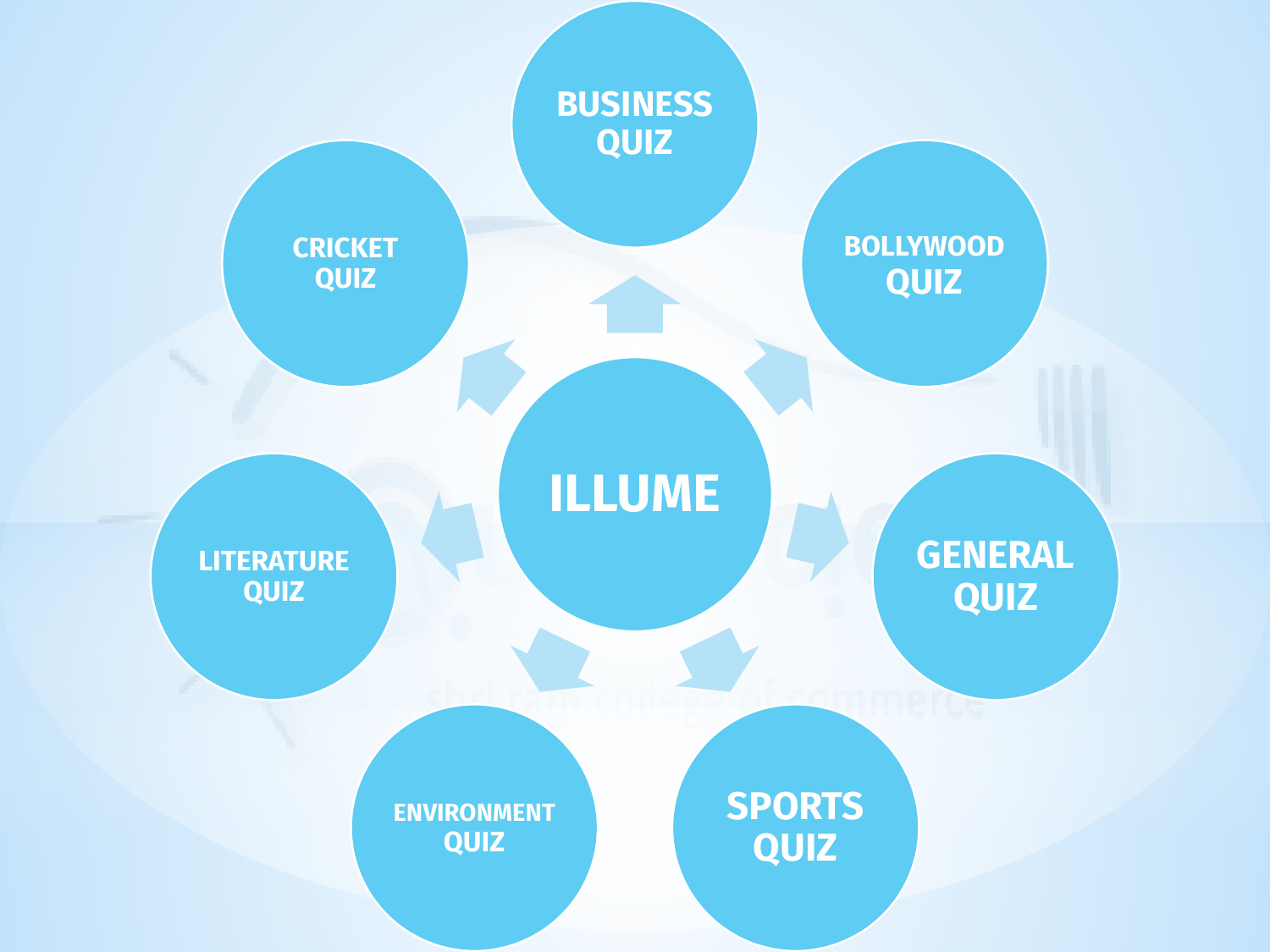

ILLUME

BUSINESS QUIZ

BOLLYWOOD QUIZ

GENERAL QUIZ

SPORTS QUIZ

ENVIRONMENT QUIZ

LITERATURE QUIZ

CRICKET QUIZ